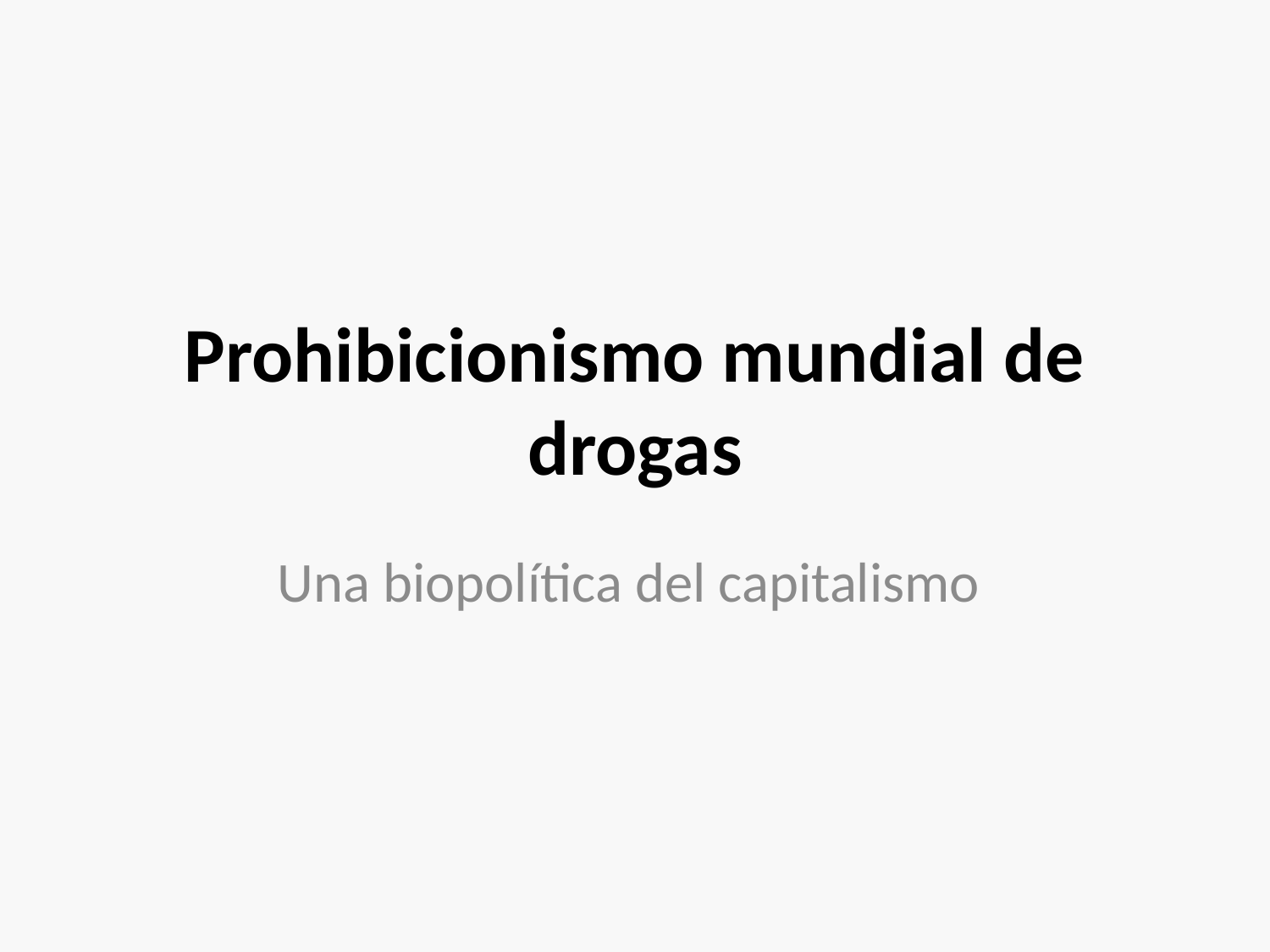

# Prohibicionismo mundial de drogas
Una biopolítica del capitalismo